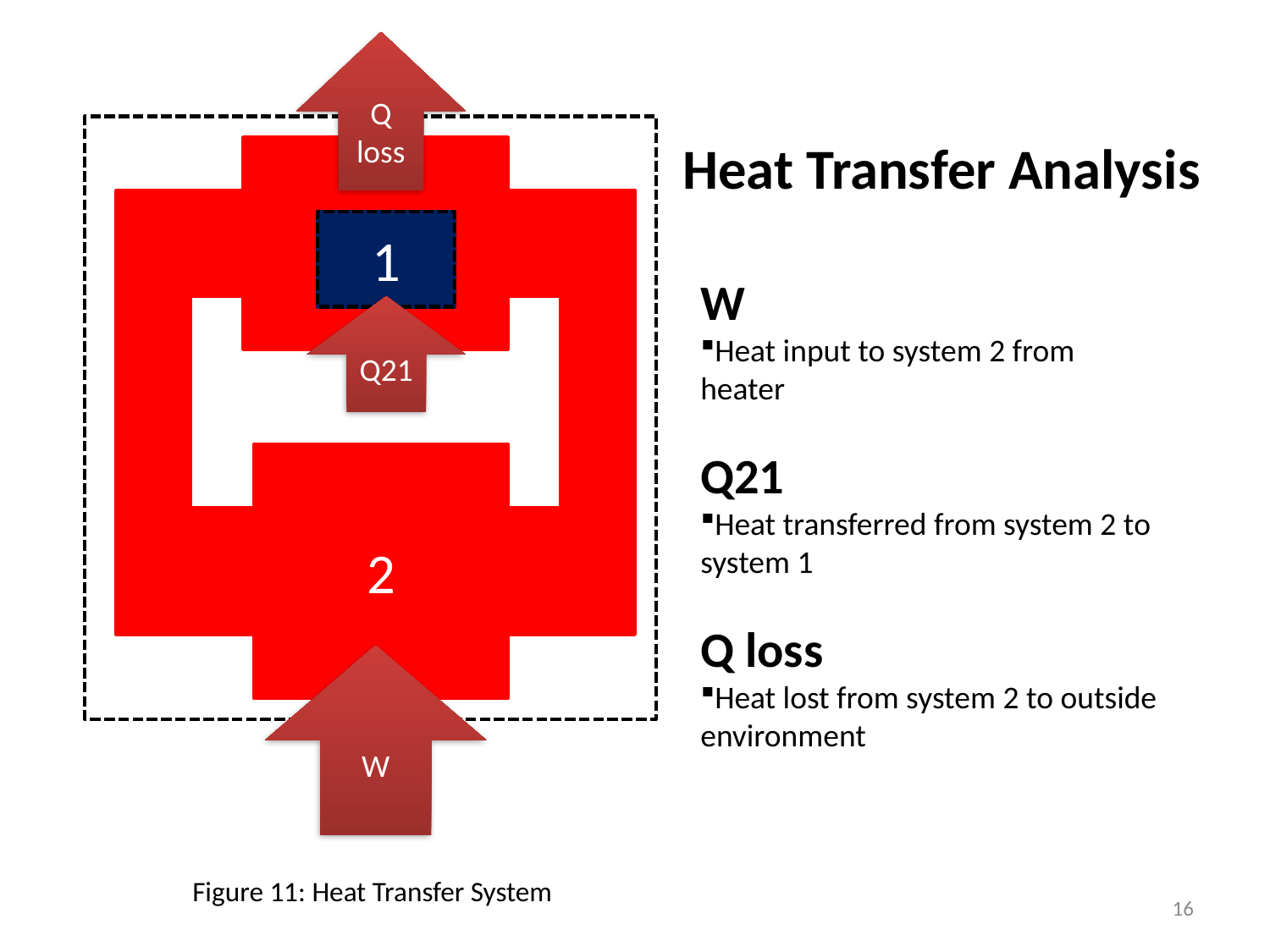

Q
loss

Heat Transfer Analysis

1

W
Heat input to system 2 from heater

Q21
Heat transferred from system 2 to system 1

Q loss
Heat lost from system 2 to outside environment
Q21
2
W
Figure 11: Heat Transfer System
16